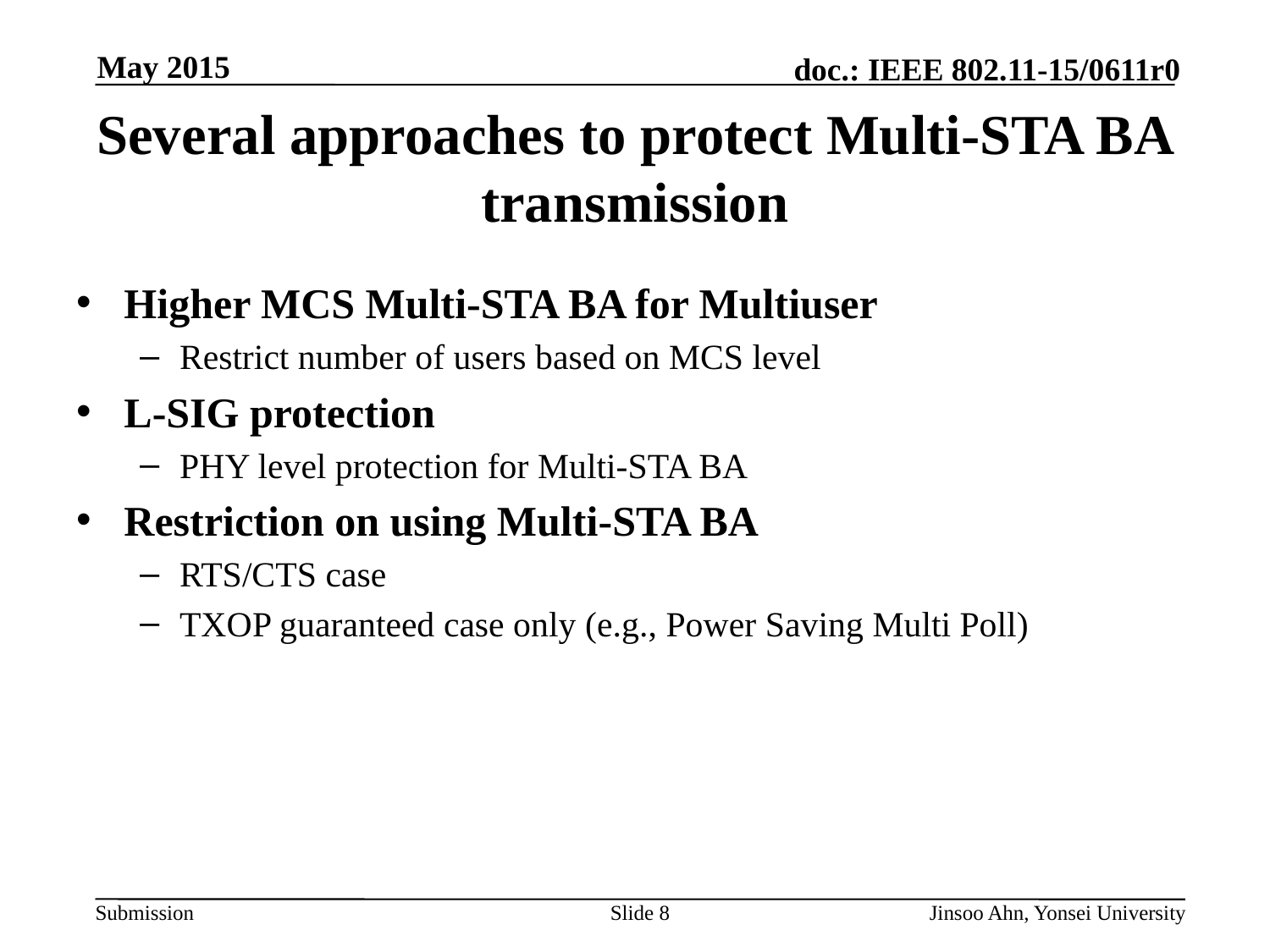

# Several approaches to protect Multi-STA BA transmission
Higher MCS Multi-STA BA for Multiuser
Restrict number of users based on MCS level
L-SIG protection
PHY level protection for Multi-STA BA
Restriction on using Multi-STA BA
RTS/CTS case
TXOP guaranteed case only (e.g., Power Saving Multi Poll)